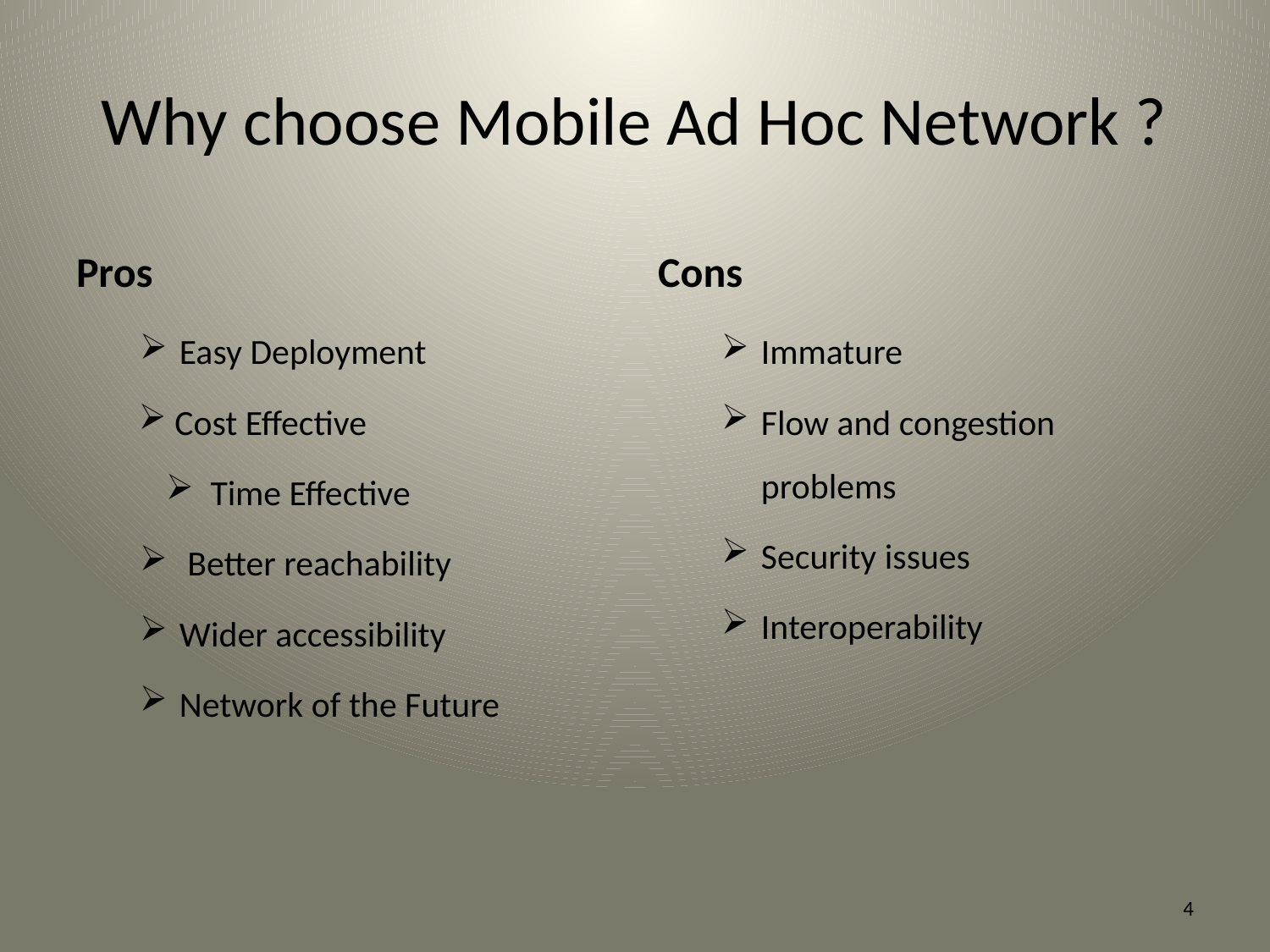

# Why choose Mobile Ad Hoc Network ?
Pros
Cons
Easy Deployment
 Cost Effective
  Time Effective
 Better reachability
Wider accessibility
Network of the Future
Immature
Flow and congestion problems
Security issues
Interoperability
4